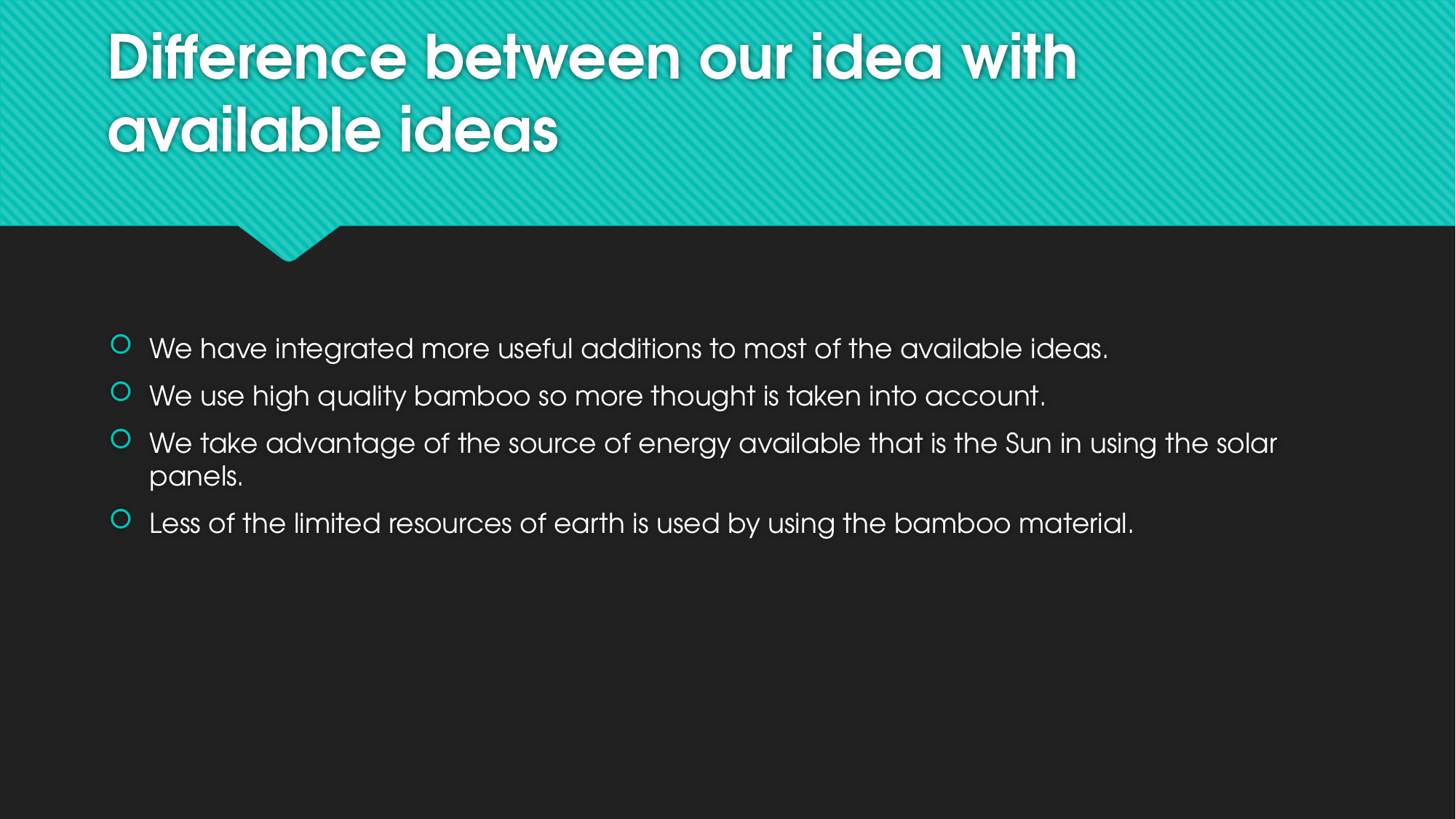

# Difference between our idea with available ideas
We have integrated more useful additions to most of the available ideas.
We use high quality bamboo so more thought is taken into account.
We take advantage of the source of energy available that is the Sun in using the solar panels.
Less of the limited resources of earth is used by using the bamboo material.